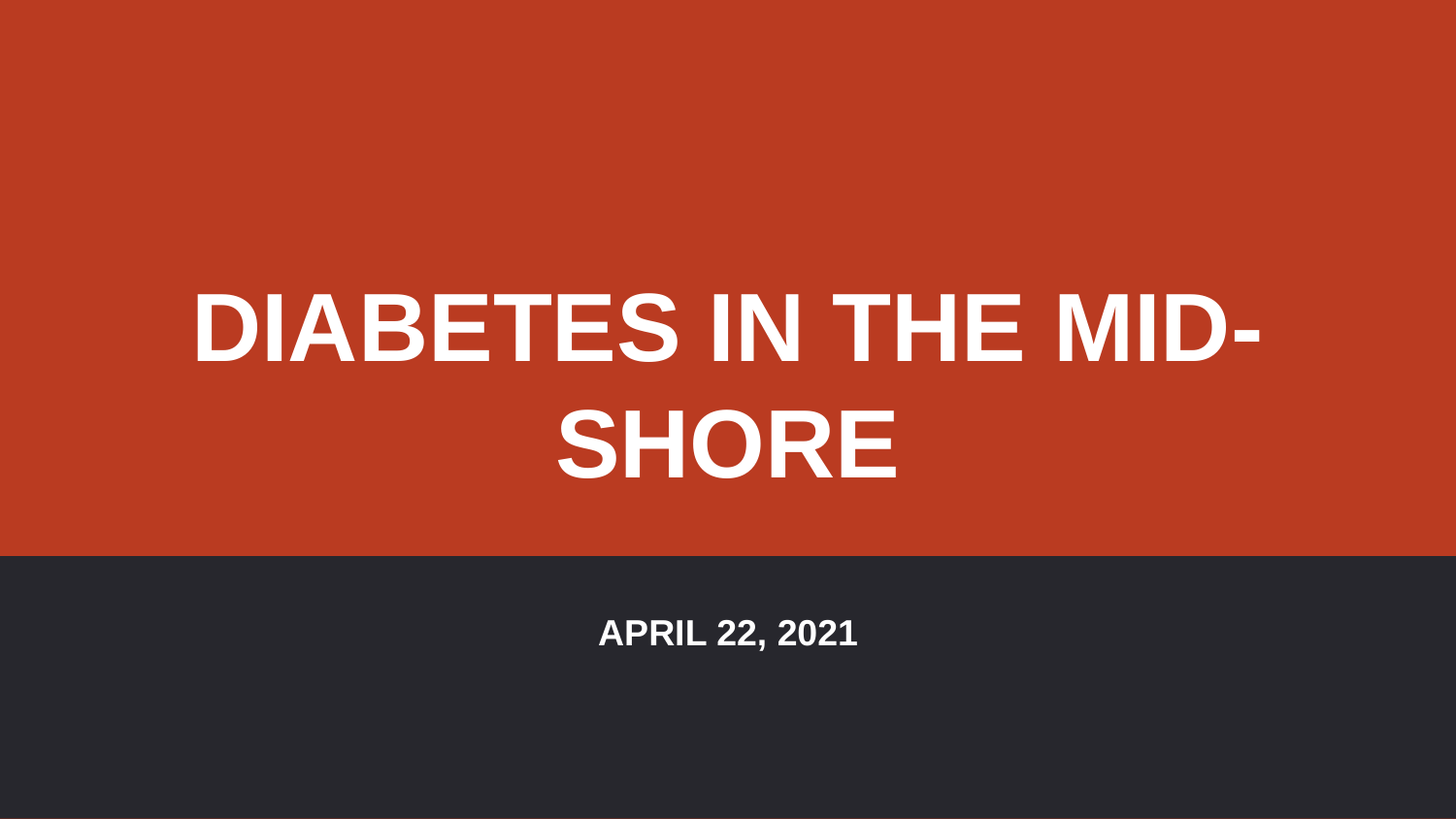

# DIABETES IN THE MID-SHORE
APRIL 22, 2021